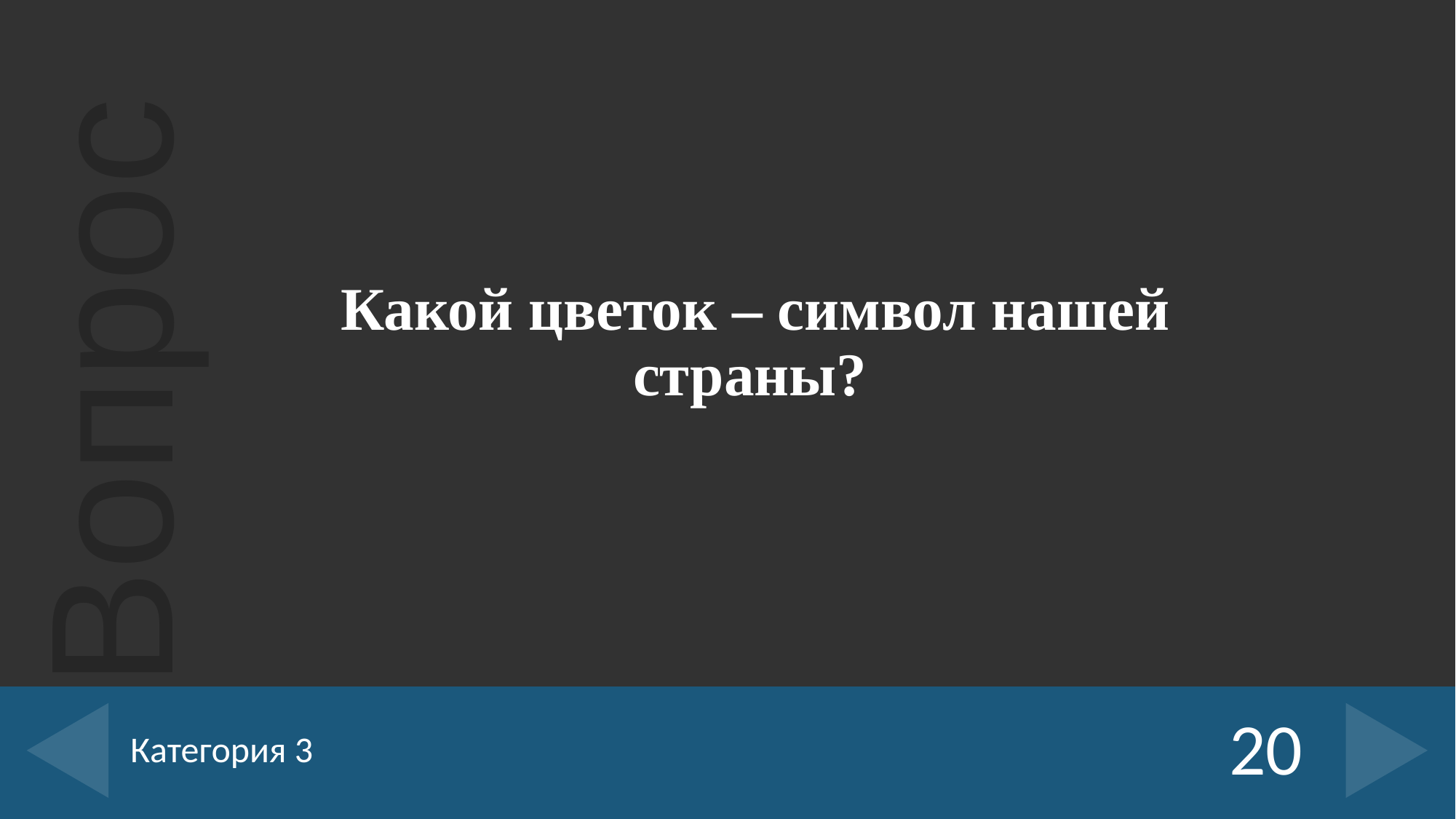

Какой цветок – символ нашей страны?
# Категория 3
20